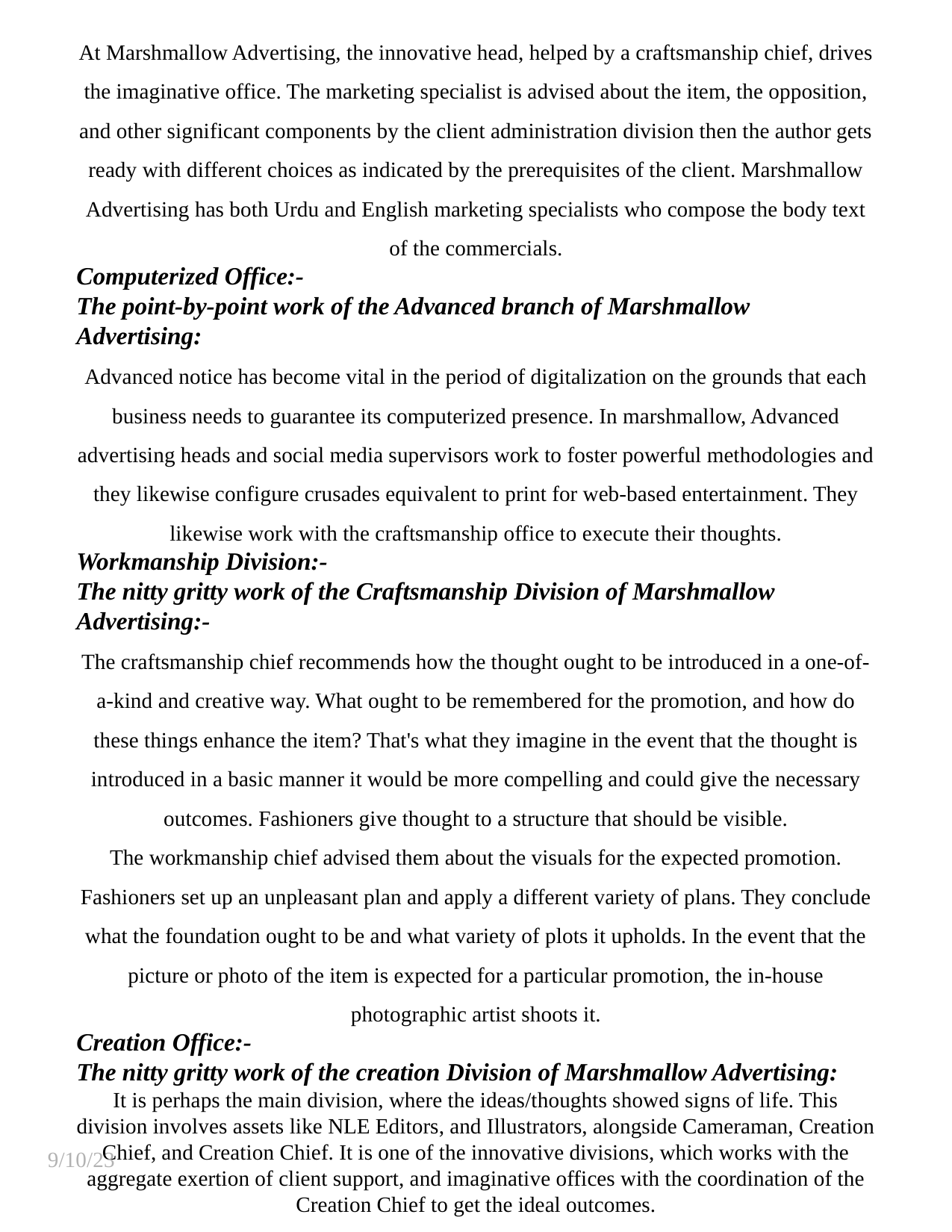

At Marshmallow Advertising, the innovative head, helped by a craftsmanship chief, drives the imaginative office. The marketing specialist is advised about the item, the opposition, and other significant components by the client administration division then the author gets ready with different choices as indicated by the prerequisites of the client. Marshmallow Advertising has both Urdu and English marketing specialists who compose the body text of the commercials.
Computerized Office:-
The point-by-point work of the Advanced branch of Marshmallow Advertising:
Advanced notice has become vital in the period of digitalization on the grounds that each business needs to guarantee its computerized presence. In marshmallow, Advanced advertising heads and social media supervisors work to foster powerful methodologies and they likewise configure crusades equivalent to print for web-based entertainment. They likewise work with the craftsmanship office to execute their thoughts.
Workmanship Division:-
The nitty gritty work of the Craftsmanship Division of Marshmallow Advertising:-
The craftsmanship chief recommends how the thought ought to be introduced in a one-of-a-kind and creative way. What ought to be remembered for the promotion, and how do these things enhance the item? That's what they imagine in the event that the thought is introduced in a basic manner it would be more compelling and could give the necessary outcomes. Fashioners give thought to a structure that should be visible.
The workmanship chief advised them about the visuals for the expected promotion. Fashioners set up an unpleasant plan and apply a different variety of plans. They conclude what the foundation ought to be and what variety of plots it upholds. In the event that the picture or photo of the item is expected for a particular promotion, the in-house photographic artist shoots it.
Creation Office:-
The nitty gritty work of the creation Division of Marshmallow Advertising:
It is perhaps the main division, where the ideas/thoughts showed signs of life. This division involves assets like NLE Editors, and Illustrators, alongside Cameraman, Creation Chief, and Creation Chief. It is one of the innovative divisions, which works with the aggregate exertion of client support, and imaginative offices with the coordination of the Creation Chief to get the ideal outcomes.
9/10/23
19